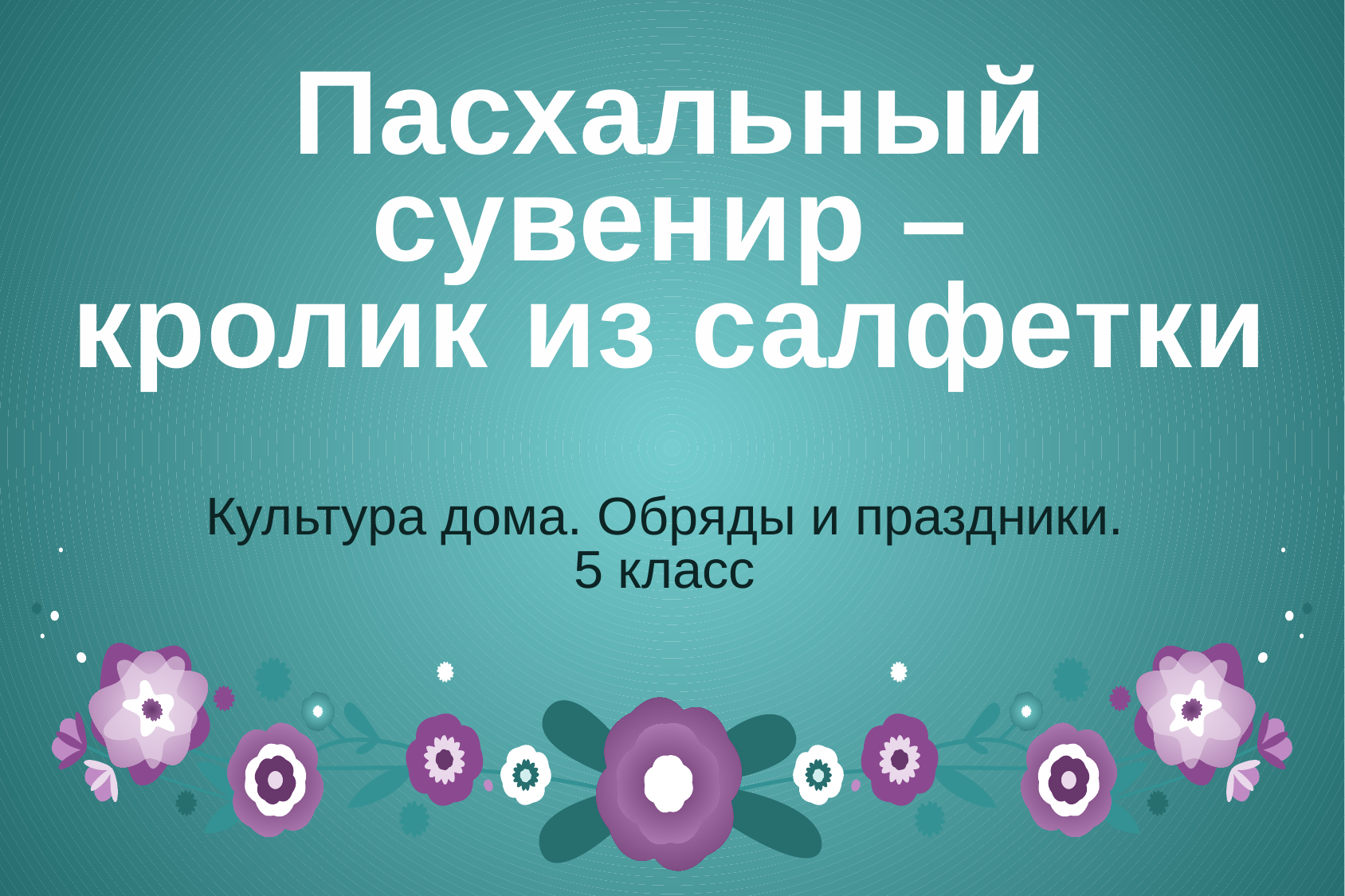

# Пасхальный сувенир – кролик из салфетки
Культура дома. Обряды и праздники.
5 класс